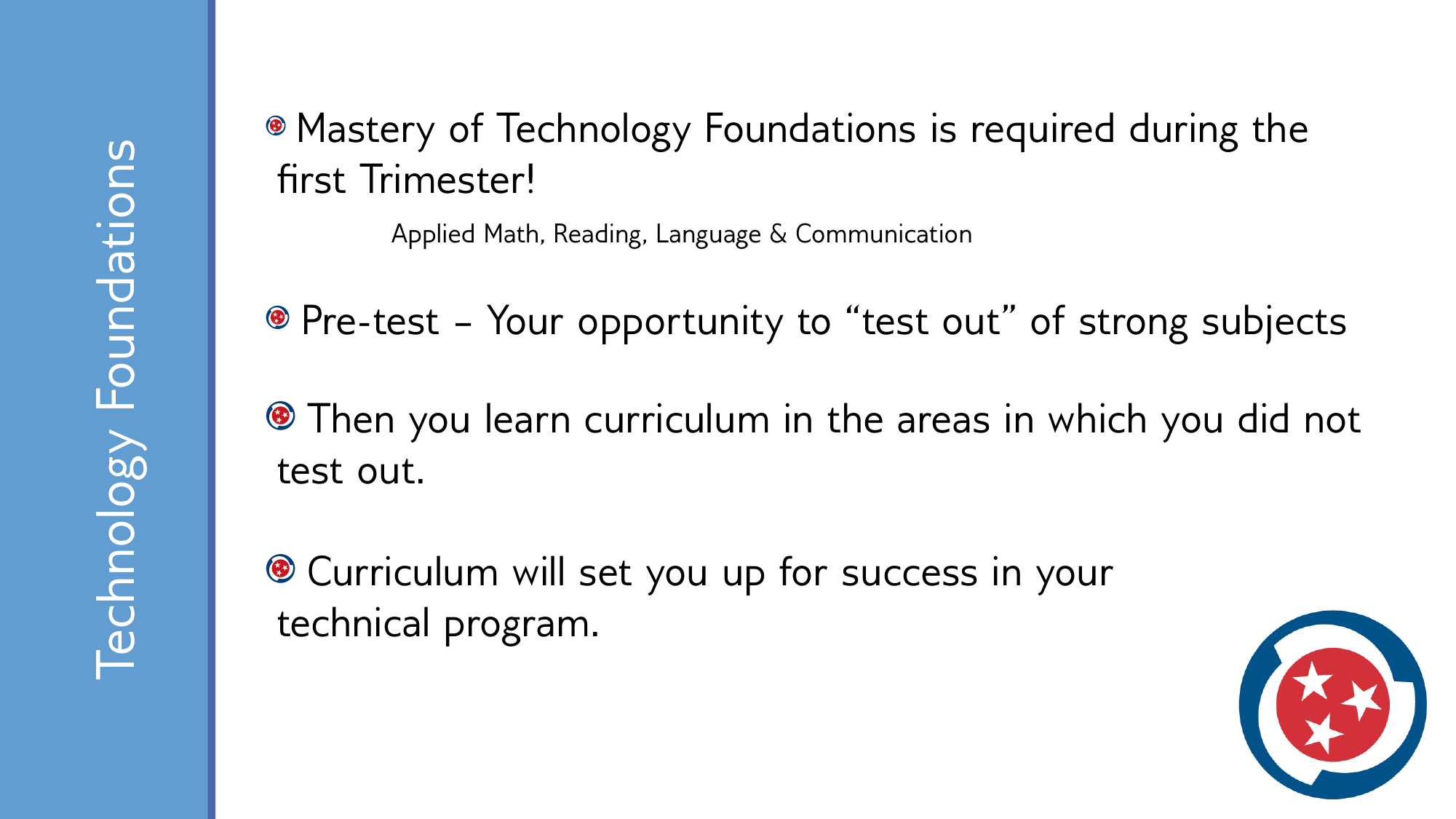

Mastery of Technology Foundations is required during the first Trimester!
              Applied Math, Reading, Language & Communication

 Pre-test – Your opportunity to “test out” of strong subjects

 Then you learn curriculum in the areas in which you did not test out.

 Curriculum will set you up for success in your
technical program.
Technology Foundations